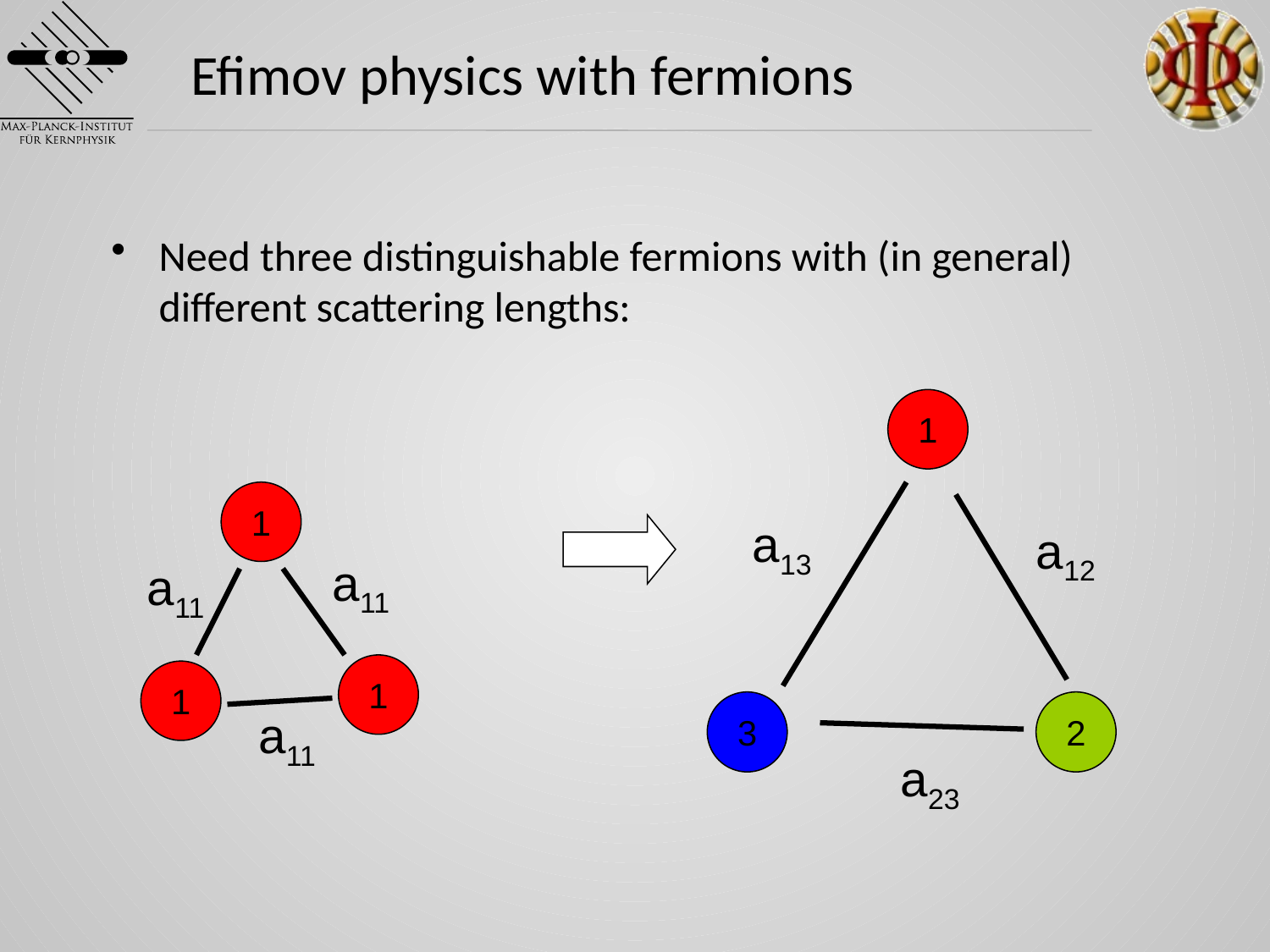

# Efimov physics with fermions
Need three distinguishable fermions with (in general) different scattering lengths:

1

a13
a12
3
2

a23
1

a11
a11

1
1

a11